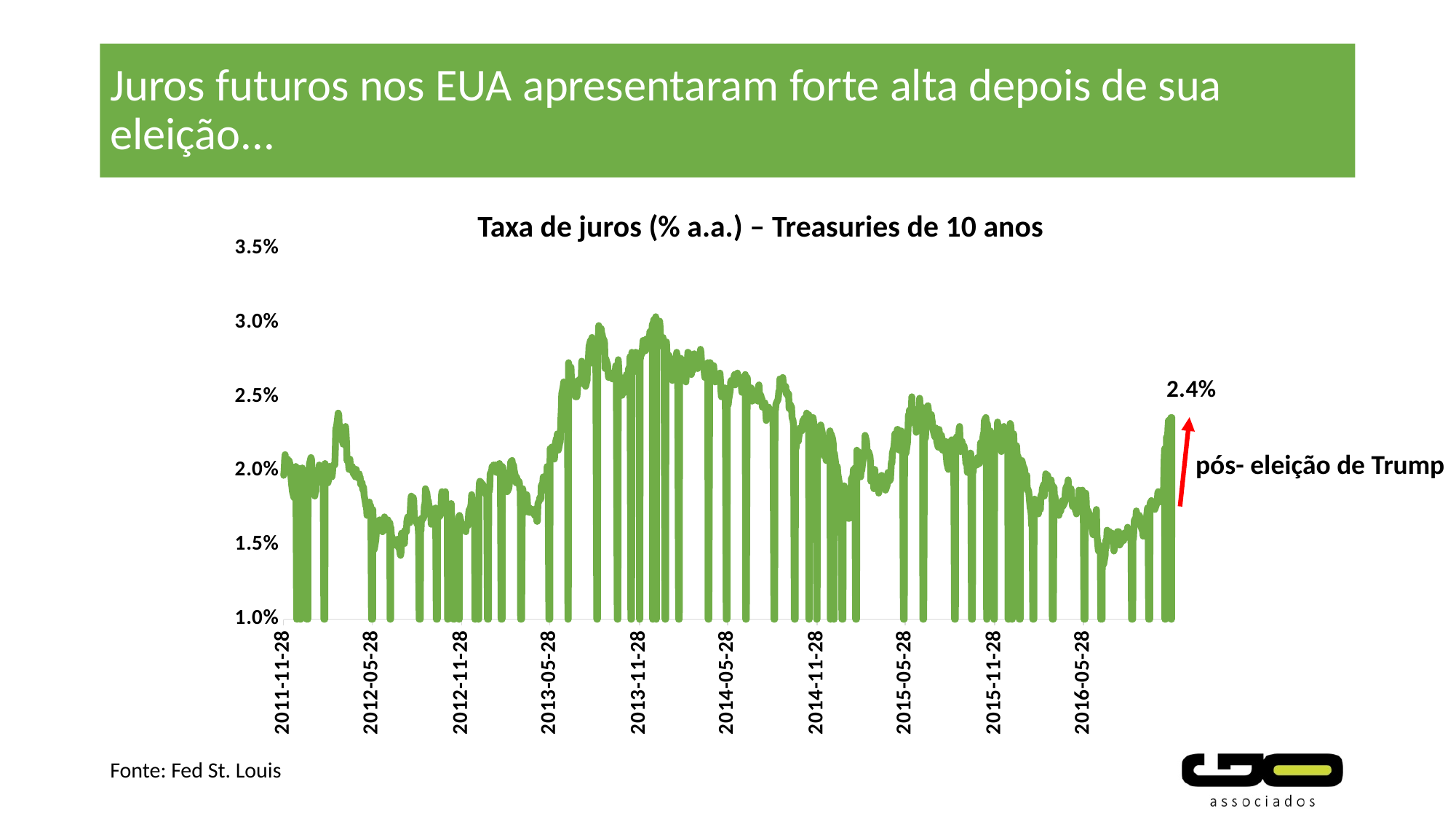

# Juros futuros nos EUA apresentaram forte alta depois de sua eleição...
Taxa de juros (% a.a.) – Treasuries de 10 anos

### Chart

| Category |  |
|---|---|
| 40875 | 0.0197 |
| 40876 | 0.02 |
| 40877 | 0.0208 |
| 40878 | 0.021099999999999997 |
| 40879 | 0.020499999999999997 |
| 40882 | 0.0204 |
| 40883 | 0.0208 |
| 40884 | 0.0202 |
| 40885 | 0.0199 |
| 40886 | 0.0207 |
| 40889 | 0.0203 |
| 40890 | 0.0196 |
| 40891 | 0.0192 |
| 40892 | 0.0192 |
| 40893 | 0.018600000000000002 |
| 40896 | 0.0182 |
| 40897 | 0.0194 |
| 40898 | 0.019799999999999998 |
| 40899 | 0.0197 |
| 40900 | 0.0203 |
| 40903 | None |
| 40904 | 0.0202 |
| 40905 | 0.019299999999999998 |
| 40906 | 0.0191 |
| 40907 | 0.0189 |
| 40910 | None |
| 40911 | 0.0197 |
| 40912 | 0.02 |
| 40913 | 0.0202 |
| 40914 | 0.019799999999999998 |
| 40917 | 0.019799999999999998 |
| 40918 | 0.02 |
| 40919 | 0.019299999999999998 |
| 40920 | 0.0194 |
| 40921 | 0.0189 |
| 40924 | None |
| 40925 | 0.0187 |
| 40926 | 0.0192 |
| 40927 | 0.020099999999999996 |
| 40928 | 0.020499999999999997 |
| 40931 | 0.0209 |
| 40932 | 0.0208 |
| 40933 | 0.020099999999999996 |
| 40934 | 0.0196 |
| 40935 | 0.019299999999999998 |
| 40938 | 0.0187 |
| 40939 | 0.0183 |
| 40940 | 0.0187 |
| 40941 | 0.018600000000000002 |
| 40942 | 0.0197 |
| 40945 | 0.019299999999999998 |
| 40946 | 0.02 |
| 40947 | 0.020099999999999996 |
| 40948 | 0.0204 |
| 40949 | 0.0196 |
| 40952 | 0.0199 |
| 40953 | 0.0192 |
| 40954 | 0.019299999999999998 |
| 40955 | 0.0199 |
| 40956 | 0.020099999999999996 |
| 40959 | None |
| 40960 | 0.020499999999999997 |
| 40961 | 0.020099999999999996 |
| 40962 | 0.0199 |
| 40963 | 0.019799999999999998 |
| 40966 | 0.0192 |
| 40967 | 0.0194 |
| 40968 | 0.019799999999999998 |
| 40969 | 0.0203 |
| 40970 | 0.0199 |
| 40973 | 0.02 |
| 40974 | 0.0196 |
| 40975 | 0.019799999999999998 |
| 40976 | 0.0203 |
| 40977 | 0.0204 |
| 40980 | 0.0204 |
| 40981 | 0.021400000000000002 |
| 40982 | 0.0229 |
| 40983 | 0.0229 |
| 40984 | 0.0231 |
| 40987 | 0.0239 |
| 40988 | 0.023799999999999998 |
| 40989 | 0.0231 |
| 40990 | 0.0229 |
| 40991 | 0.0225 |
| 40994 | 0.0226 |
| 40995 | 0.022000000000000002 |
| 40996 | 0.022099999999999998 |
| 40997 | 0.0218 |
| 40998 | 0.0223 |
| 41001 | 0.0222 |
| 41002 | 0.023 |
| 41003 | 0.0225 |
| 41004 | 0.0219 |
| 41005 | 0.0207 |
| 41008 | 0.0206 |
| 41009 | 0.020099999999999996 |
| 41010 | 0.020499999999999997 |
| 41011 | 0.0208 |
| 41012 | 0.0202 |
| 41015 | 0.02 |
| 41016 | 0.0203 |
| 41017 | 0.02 |
| 41018 | 0.019799999999999998 |
| 41019 | 0.0199 |
| 41022 | 0.0196 |
| 41023 | 0.02 |
| 41024 | 0.020099999999999996 |
| 41025 | 0.019799999999999998 |
| 41026 | 0.0196 |
| 41029 | 0.0195 |
| 41030 | 0.019799999999999998 |
| 41031 | 0.0196 |
| 41032 | 0.0196 |
| 41033 | 0.0191 |
| 41036 | 0.0192 |
| 41037 | 0.018799999999999997 |
| 41038 | 0.0187 |
| 41039 | 0.0189 |
| 41040 | 0.0184 |
| 41043 | 0.0178 |
| 41044 | 0.0176 |
| 41045 | 0.0176 |
| 41046 | 0.017 |
| 41047 | 0.0171 |
| 41050 | 0.0175 |
| 41051 | 0.0179 |
| 41052 | 0.0173 |
| 41053 | 0.0177 |
| 41054 | 0.0175 |
| 41057 | None |
| 41058 | 0.0174 |
| 41059 | 0.0163 |
| 41060 | 0.0159 |
| 41061 | 0.0147 |
| 41064 | 0.015300000000000001 |
| 41065 | 0.015700000000000002 |
| 41066 | 0.0166 |
| 41067 | 0.0166 |
| 41068 | 0.0165 |
| 41071 | 0.016 |
| 41072 | 0.0167 |
| 41073 | 0.0161 |
| 41074 | 0.016399999999999998 |
| 41075 | 0.016 |
| 41078 | 0.0159 |
| 41079 | 0.016399999999999998 |
| 41080 | 0.0165 |
| 41081 | 0.0163 |
| 41082 | 0.0169 |
| 41085 | 0.0163 |
| 41086 | 0.0166 |
| 41087 | 0.0165 |
| 41088 | 0.016 |
| 41089 | 0.0167 |
| 41092 | 0.0161 |
| 41093 | 0.0165 |
| 41094 | None |
| 41095 | 0.016200000000000003 |
| 41096 | 0.015700000000000002 |
| 41099 | 0.015300000000000001 |
| 41100 | 0.015300000000000001 |
| 41101 | 0.0154 |
| 41102 | 0.015 |
| 41103 | 0.0152 |
| 41106 | 0.015 |
| 41107 | 0.015300000000000001 |
| 41108 | 0.0152 |
| 41109 | 0.0154 |
| 41110 | 0.0149 |
| 41113 | 0.0147 |
| 41114 | 0.0144 |
| 41115 | 0.0143 |
| 41116 | 0.014499999999999999 |
| 41117 | 0.0158 |
| 41120 | 0.015300000000000001 |
| 41121 | 0.0151 |
| 41122 | 0.015600000000000001 |
| 41123 | 0.0151 |
| 41124 | 0.016 |
| 41127 | 0.0159 |
| 41128 | 0.0166 |
| 41129 | 0.0168 |
| 41130 | 0.0169 |
| 41131 | 0.0165 |
| 41134 | 0.0165 |
| 41135 | 0.0173 |
| 41136 | 0.018000000000000002 |
| 41137 | 0.0183 |
| 41138 | 0.0181 |
| 41141 | 0.0182 |
| 41142 | 0.018000000000000002 |
| 41143 | 0.0171 |
| 41144 | 0.0168 |
| 41145 | 0.0168 |
| 41148 | 0.0165 |
| 41149 | 0.016399999999999998 |
| 41150 | 0.0166 |
| 41151 | 0.0163 |
| 41152 | 0.015700000000000002 |
| 41155 | None |
| 41156 | 0.0159 |
| 41157 | 0.016 |
| 41158 | 0.0168 |
| 41159 | 0.0167 |
| 41162 | 0.0168 |
| 41163 | 0.017 |
| 41164 | 0.0177 |
| 41165 | 0.0175 |
| 41166 | 0.018799999999999997 |
| 41169 | 0.018500000000000003 |
| 41170 | 0.0182 |
| 41171 | 0.0179 |
| 41172 | 0.018000000000000002 |
| 41173 | 0.0177 |
| 41176 | 0.0174 |
| 41177 | 0.017 |
| 41178 | 0.016399999999999998 |
| 41179 | 0.0166 |
| 41180 | 0.0165 |
| 41183 | 0.016399999999999998 |
| 41184 | 0.016399999999999998 |
| 41185 | 0.016399999999999998 |
| 41186 | 0.017 |
| 41187 | 0.0175 |
| 41190 | None |
| 41191 | 0.0174 |
| 41192 | 0.0172 |
| 41193 | 0.017 |
| 41194 | 0.0169 |
| 41197 | 0.017 |
| 41198 | 0.0175 |
| 41199 | 0.0183 |
| 41200 | 0.018600000000000002 |
| 41201 | 0.0179 |
| 41204 | 0.0183 |
| 41205 | 0.0179 |
| 41206 | 0.018000000000000002 |
| 41207 | 0.018600000000000002 |
| 41208 | 0.0178 |
| 41211 | 0.0174 |
| 41212 | None |
| 41213 | 0.0172 |
| 41214 | 0.0175 |
| 41215 | 0.0175 |
| 41218 | 0.0172 |
| 41219 | 0.0178 |
| 41220 | 0.0168 |
| 41221 | 0.016200000000000003 |
| 41222 | 0.0161 |
| 41225 | None |
| 41226 | 0.0159 |
| 41227 | 0.0159 |
| 41228 | 0.0158 |
| 41229 | 0.0158 |
| 41232 | 0.0161 |
| 41233 | 0.0166 |
| 41234 | 0.0169 |
| 41235 | None |
| 41236 | 0.017 |
| 41239 | 0.0166 |
| 41240 | 0.016399999999999998 |
| 41241 | 0.0163 |
| 41242 | 0.016200000000000003 |
| 41243 | 0.016200000000000003 |
| 41246 | 0.0163 |
| 41247 | 0.016200000000000003 |
| 41248 | 0.016 |
| 41249 | 0.0159 |
| 41250 | 0.016399999999999998 |
| 41253 | 0.0163 |
| 41254 | 0.0166 |
| 41255 | 0.0172 |
| 41256 | 0.0174 |
| 41257 | 0.0172 |
| 41260 | 0.0178 |
| 41261 | 0.0184 |
| 41262 | 0.0182 |
| 41263 | 0.0181 |
| 41264 | 0.0177 |
| 41267 | 0.0179 |
| 41268 | None |
| 41269 | 0.0177 |
| 41270 | 0.0174 |
| 41271 | 0.0173 |
| 41274 | 0.0178 |
| 41275 | None |
| 41276 | 0.018600000000000002 |
| 41277 | 0.0192 |
| 41278 | 0.019299999999999998 |
| 41281 | 0.0192 |
| 41282 | 0.0189 |
| 41283 | 0.018799999999999997 |
| 41284 | 0.0191 |
| 41285 | 0.0189 |
| 41288 | 0.0189 |
| 41289 | 0.018600000000000002 |
| 41290 | 0.0184 |
| 41291 | 0.0189 |
| 41292 | 0.0187 |
| 41295 | None |
| 41296 | 0.018600000000000002 |
| 41297 | 0.018600000000000002 |
| 41298 | 0.018799999999999997 |
| 41299 | 0.019799999999999998 |
| 41302 | 0.02 |
| 41303 | 0.0203 |
| 41304 | 0.0203 |
| 41305 | 0.0202 |
| 41306 | 0.0204 |
| 41309 | 0.02 |
| 41310 | 0.0204 |
| 41311 | 0.02 |
| 41312 | 0.0199 |
| 41313 | 0.0199 |
| 41316 | 0.0199 |
| 41317 | 0.0202 |
| 41318 | 0.020499999999999997 |
| 41319 | 0.02 |
| 41320 | 0.020099999999999996 |
| 41323 | None |
| 41324 | 0.0203 |
| 41325 | 0.0202 |
| 41326 | 0.0199 |
| 41327 | 0.0197 |
| 41330 | 0.018799999999999997 |
| 41331 | 0.018799999999999997 |
| 41332 | 0.0191 |
| 41333 | 0.0189 |
| 41334 | 0.018600000000000002 |
| 41337 | 0.018799999999999997 |
| 41338 | 0.019 |
| 41339 | 0.0195 |
| 41340 | 0.02 |
| 41341 | 0.0206 |
| 41344 | 0.0207 |
| 41345 | 0.0203 |
| 41346 | 0.0204 |
| 41347 | 0.0204 |
| 41348 | 0.020099999999999996 |
| 41351 | 0.0196 |
| 41352 | 0.0192 |
| 41353 | 0.0196 |
| 41354 | 0.0195 |
| 41355 | 0.019299999999999998 |
| 41358 | 0.019299999999999998 |
| 41359 | 0.0192 |
| 41360 | 0.0187 |
| 41361 | 0.0187 |
| 41362 | None |
| 41365 | 0.018600000000000002 |
| 41366 | 0.018799999999999997 |
| 41367 | 0.0183 |
| 41368 | 0.0178 |
| 41369 | 0.0172 |
| 41372 | 0.0176 |
| 41373 | 0.0178 |
| 41374 | 0.0184 |
| 41375 | 0.0182 |
| 41376 | 0.0175 |
| 41379 | 0.0172 |
| 41380 | 0.0175 |
| 41381 | 0.0173 |
| 41382 | 0.0172 |
| 41383 | 0.0173 |
| 41386 | 0.0172 |
| 41387 | 0.0174 |
| 41388 | 0.0173 |
| 41389 | 0.0174 |
| 41390 | 0.017 |
| 41393 | 0.017 |
| 41394 | 0.017 |
| 41395 | 0.0166 |
| 41396 | 0.0166 |
| 41397 | 0.0178 |
| 41400 | 0.018000000000000002 |
| 41401 | 0.0182 |
| 41402 | 0.0181 |
| 41403 | 0.0181 |
| 41404 | 0.019 |
| 41407 | 0.0192 |
| 41408 | 0.0196 |
| 41409 | 0.0194 |
| 41410 | 0.0187 |
| 41411 | 0.0195 |
| 41414 | 0.0197 |
| 41415 | 0.0194 |
| 41416 | 0.0203 |
| 41417 | 0.0202 |
| 41418 | 0.020099999999999996 |
| 41421 | None |
| 41422 | 0.0215 |
| 41423 | 0.0213 |
| 41424 | 0.0213 |
| 41425 | 0.0216 |
| 41428 | 0.0213 |
| 41429 | 0.021400000000000002 |
| 41430 | 0.021 |
| 41431 | 0.0208 |
| 41432 | 0.0217 |
| 41435 | 0.0222 |
| 41436 | 0.022000000000000002 |
| 41437 | 0.0225 |
| 41438 | 0.0219 |
| 41439 | 0.021400000000000002 |
| 41442 | 0.0219 |
| 41443 | 0.022000000000000002 |
| 41444 | 0.0233 |
| 41445 | 0.0241 |
| 41446 | 0.0252 |
| 41449 | 0.025699999999999997 |
| 41450 | 0.026000000000000002 |
| 41451 | 0.0255 |
| 41452 | 0.024900000000000002 |
| 41453 | 0.0252 |
| 41456 | 0.025 |
| 41457 | 0.0248 |
| 41458 | 0.0252 |
| 41459 | None |
| 41460 | 0.0273 |
| 41463 | 0.0265 |
| 41464 | 0.0265 |
| 41465 | 0.027000000000000003 |
| 41466 | 0.026000000000000002 |
| 41467 | 0.026099999999999998 |
| 41470 | 0.025699999999999997 |
| 41471 | 0.0255 |
| 41472 | 0.0252 |
| 41473 | 0.0256 |
| 41474 | 0.025 |
| 41477 | 0.025 |
| 41478 | 0.0253 |
| 41479 | 0.026099999999999998 |
| 41480 | 0.026099999999999998 |
| 41481 | 0.0258 |
| 41484 | 0.026099999999999998 |
| 41485 | 0.0263 |
| 41486 | 0.026000000000000002 |
| 41487 | 0.0274 |
| 41488 | 0.0263 |
| 41491 | 0.026699999999999998 |
| 41492 | 0.026699999999999998 |
| 41493 | 0.026099999999999998 |
| 41494 | 0.0258 |
| 41495 | 0.025699999999999997 |
| 41498 | 0.026099999999999998 |
| 41499 | 0.0271 |
| 41500 | 0.0271 |
| 41501 | 0.0277 |
| 41502 | 0.028399999999999998 |
| 41505 | 0.0288 |
| 41506 | 0.0282 |
| 41507 | 0.0287 |
| 41508 | 0.028999999999999998 |
| 41509 | 0.0282 |
| 41512 | 0.0279 |
| 41513 | 0.027200000000000002 |
| 41514 | 0.0278 |
| 41515 | 0.0275 |
| 41516 | 0.0278 |
| 41519 | None |
| 41520 | 0.0286 |
| 41521 | 0.028999999999999998 |
| 41522 | 0.0298 |
| 41523 | 0.0294 |
| 41526 | 0.028999999999999998 |
| 41527 | 0.0296 |
| 41528 | 0.029300000000000003 |
| 41529 | 0.0292 |
| 41530 | 0.028999999999999998 |
| 41533 | 0.0288 |
| 41534 | 0.0286 |
| 41535 | 0.0269 |
| 41536 | 0.0276 |
| 41537 | 0.0275 |
| 41540 | 0.027200000000000002 |
| 41541 | 0.026699999999999998 |
| 41542 | 0.0263 |
| 41543 | 0.026600000000000002 |
| 41544 | 0.0264 |
| 41547 | 0.0264 |
| 41548 | 0.026600000000000002 |
| 41549 | 0.0263 |
| 41550 | 0.0262 |
| 41551 | 0.026600000000000002 |
| 41554 | 0.0265 |
| 41555 | 0.026600000000000002 |
| 41556 | 0.0268 |
| 41557 | 0.0271 |
| 41558 | 0.027000000000000003 |
| 41561 | None |
| 41562 | 0.0275 |
| 41563 | 0.0269 |
| 41564 | 0.026099999999999998 |
| 41565 | 0.026000000000000002 |
| 41568 | 0.0263 |
| 41569 | 0.0254 |
| 41570 | 0.025099999999999997 |
| 41571 | 0.0253 |
| 41572 | 0.0253 |
| 41575 | 0.0254 |
| 41576 | 0.0253 |
| 41577 | 0.0255 |
| 41578 | 0.025699999999999997 |
| 41579 | 0.0265 |
| 41582 | 0.0263 |
| 41583 | 0.0269 |
| 41584 | 0.026699999999999998 |
| 41585 | 0.0263 |
| 41586 | 0.0277 |
| 41589 | None |
| 41590 | 0.027999999999999997 |
| 41591 | 0.0275 |
| 41592 | 0.0269 |
| 41593 | 0.0271 |
| 41596 | 0.026699999999999998 |
| 41597 | 0.0271 |
| 41598 | 0.027999999999999997 |
| 41599 | 0.0279 |
| 41600 | 0.0275 |
| 41603 | 0.0274 |
| 41604 | 0.0271 |
| 41605 | 0.0274 |
| 41606 | None |
| 41607 | 0.0275 |
| 41610 | 0.0281 |
| 41611 | 0.0279 |
| 41612 | 0.028399999999999998 |
| 41613 | 0.0288 |
| 41614 | 0.0288 |
| 41617 | 0.0286 |
| 41618 | 0.0281 |
| 41619 | 0.0286 |
| 41620 | 0.028900000000000002 |
| 41621 | 0.0288 |
| 41624 | 0.028900000000000002 |
| 41625 | 0.0285 |
| 41626 | 0.028900000000000002 |
| 41627 | 0.0294 |
| 41628 | 0.028900000000000002 |
| 41631 | 0.0294 |
| 41632 | 0.029900000000000003 |
| 41633 | None |
| 41634 | 0.03 |
| 41635 | 0.0302 |
| 41638 | 0.029900000000000003 |
| 41639 | 0.0304 |
| 41640 | None |
| 41641 | 0.03 |
| 41642 | 0.0301 |
| 41645 | 0.0298 |
| 41646 | 0.0296 |
| 41647 | 0.0301 |
| 41648 | 0.0297 |
| 41649 | 0.0288 |
| 41652 | 0.028399999999999998 |
| 41653 | 0.0288 |
| 41654 | 0.028999999999999998 |
| 41655 | 0.0286 |
| 41656 | 0.028399999999999998 |
| 41659 | None |
| 41660 | 0.0285 |
| 41661 | 0.0287 |
| 41662 | 0.0279 |
| 41663 | 0.0275 |
| 41666 | 0.0278 |
| 41667 | 0.0277 |
| 41668 | 0.0269 |
| 41669 | 0.027200000000000002 |
| 41670 | 0.026699999999999998 |
| 41673 | 0.026099999999999998 |
| 41674 | 0.0264 |
| 41675 | 0.027000000000000003 |
| 41676 | 0.0273 |
| 41677 | 0.0271 |
| 41680 | 0.027000000000000003 |
| 41681 | 0.0275 |
| 41682 | 0.027999999999999997 |
| 41683 | 0.0273 |
| 41684 | 0.0275 |
| 41687 | None |
| 41688 | 0.0271 |
| 41689 | 0.0273 |
| 41690 | 0.0276 |
| 41691 | 0.0273 |
| 41694 | 0.0275 |
| 41695 | 0.027000000000000003 |
| 41696 | 0.026699999999999998 |
| 41697 | 0.0265 |
| 41698 | 0.026600000000000002 |
| 41701 | 0.026000000000000002 |
| 41702 | 0.027000000000000003 |
| 41703 | 0.027000000000000003 |
| 41704 | 0.0274 |
| 41705 | 0.027999999999999997 |
| 41708 | 0.0279 |
| 41709 | 0.0277 |
| 41710 | 0.0273 |
| 41711 | 0.026600000000000002 |
| 41712 | 0.0265 |
| 41715 | 0.027000000000000003 |
| 41716 | 0.0268 |
| 41717 | 0.0278 |
| 41718 | 0.0279 |
| 41719 | 0.0275 |
| 41722 | 0.0274 |
| 41723 | 0.0275 |
| 41724 | 0.0271 |
| 41725 | 0.0269 |
| 41726 | 0.0273 |
| 41729 | 0.0273 |
| 41730 | 0.0277 |
| 41731 | 0.0282 |
| 41732 | 0.027999999999999997 |
| 41733 | 0.0274 |
| 41736 | 0.0271 |
| 41737 | 0.0269 |
| 41738 | 0.0271 |
| 41739 | 0.0265 |
| 41740 | 0.0263 |
| 41743 | 0.0265 |
| 41744 | 0.0264 |
| 41745 | 0.0265 |
| 41746 | 0.0273 |
| 41747 | None |
| 41750 | 0.0273 |
| 41751 | 0.0273 |
| 41752 | 0.027000000000000003 |
| 41753 | 0.027000000000000003 |
| 41754 | 0.0268 |
| 41757 | 0.027000000000000003 |
| 41758 | 0.0271 |
| 41759 | 0.026699999999999998 |
| 41760 | 0.0263 |
| 41761 | 0.026000000000000002 |
| 41764 | 0.0263 |
| 41765 | 0.026099999999999998 |
| 41766 | 0.0262 |
| 41767 | 0.026099999999999998 |
| 41768 | 0.0262 |
| 41771 | 0.026600000000000002 |
| 41772 | 0.026099999999999998 |
| 41773 | 0.0254 |
| 41774 | 0.025 |
| 41775 | 0.0252 |
| 41778 | 0.0254 |
| 41779 | 0.0252 |
| 41780 | 0.0254 |
| 41781 | 0.0256 |
| 41782 | 0.0254 |
| 41785 | None |
| 41786 | 0.0252 |
| 41787 | 0.024399999999999998 |
| 41788 | 0.0245 |
| 41789 | 0.0248 |
| 41792 | 0.0254 |
| 41793 | 0.026000000000000002 |
| 41794 | 0.026099999999999998 |
| 41795 | 0.0259 |
| 41796 | 0.026000000000000002 |
| 41799 | 0.0262 |
| 41800 | 0.0264 |
| 41801 | 0.0265 |
| 41802 | 0.0258 |
| 41803 | 0.026000000000000002 |
| 41806 | 0.026099999999999998 |
| 41807 | 0.026600000000000002 |
| 41808 | 0.026099999999999998 |
| 41809 | 0.0264 |
| 41810 | 0.0263 |
| 41813 | 0.0263 |
| 41814 | 0.0259 |
| 41815 | 0.025699999999999997 |
| 41816 | 0.0253 |
| 41817 | 0.0254 |
| 41820 | 0.0253 |
| 41821 | 0.0258 |
| 41822 | 0.0264 |
| 41823 | 0.0265 |
| 41824 | None |
| 41827 | 0.0263 |
| 41828 | 0.0258 |
| 41829 | 0.025699999999999997 |
| 41830 | 0.0255 |
| 41831 | 0.0253 |
| 41834 | 0.0255 |
| 41835 | 0.0256 |
| 41836 | 0.0255 |
| 41837 | 0.024700000000000003 |
| 41838 | 0.025 |
| 41841 | 0.024900000000000002 |
| 41842 | 0.0248 |
| 41843 | 0.0248 |
| 41844 | 0.0252 |
| 41845 | 0.0248 |
| 41848 | 0.025 |
| 41849 | 0.024700000000000003 |
| 41850 | 0.025699999999999997 |
| 41851 | 0.0258 |
| 41852 | 0.0252 |
| 41855 | 0.025099999999999997 |
| 41856 | 0.024900000000000002 |
| 41857 | 0.024900000000000002 |
| 41858 | 0.024300000000000002 |
| 41859 | 0.024399999999999998 |
| 41862 | 0.024399999999999998 |
| 41863 | 0.0246 |
| 41864 | 0.024300000000000002 |
| 41865 | 0.024 |
| 41866 | 0.023399999999999997 |
| 41869 | 0.0239 |
| 41870 | 0.024 |
| 41871 | 0.024300000000000002 |
| 41872 | 0.0241 |
| 41873 | 0.024 |
| 41876 | 0.0239 |
| 41877 | 0.0239 |
| 41878 | 0.023700000000000002 |
| 41879 | 0.023399999999999997 |
| 41880 | 0.0235 |
| 41883 | None |
| 41884 | 0.0242 |
| 41885 | 0.0241 |
| 41886 | 0.0245 |
| 41887 | 0.0246 |
| 41890 | 0.0248 |
| 41891 | 0.025 |
| 41892 | 0.0254 |
| 41893 | 0.0254 |
| 41894 | 0.0262 |
| 41897 | 0.026000000000000002 |
| 41898 | 0.026000000000000002 |
| 41899 | 0.0262 |
| 41900 | 0.0263 |
| 41901 | 0.0259 |
| 41904 | 0.025699999999999997 |
| 41905 | 0.0254 |
| 41906 | 0.025699999999999997 |
| 41907 | 0.0252 |
| 41908 | 0.0254 |
| 41911 | 0.025 |
| 41912 | 0.0252 |
| 41913 | 0.0242 |
| 41914 | 0.024399999999999998 |
| 41915 | 0.0245 |
| 41918 | 0.024300000000000002 |
| 41919 | 0.0236 |
| 41920 | 0.0235 |
| 41921 | 0.023399999999999997 |
| 41922 | 0.0231 |
| 41925 | None |
| 41926 | 0.022099999999999998 |
| 41927 | 0.0215 |
| 41928 | 0.0217 |
| 41929 | 0.0222 |
| 41932 | 0.022000000000000002 |
| 41933 | 0.0223 |
| 41934 | 0.0225 |
| 41935 | 0.0229 |
| 41936 | 0.0229 |
| 41939 | 0.0227 |
| 41940 | 0.023 |
| 41941 | 0.023399999999999997 |
| 41942 | 0.0232 |
| 41943 | 0.0235 |
| 41946 | 0.0236 |
| 41947 | 0.0235 |
| 41948 | 0.0236 |
| 41949 | 0.0239 |
| 41950 | 0.0232 |
| 41953 | 0.023799999999999998 |
| 41954 | None |
| 41955 | 0.023700000000000002 |
| 41956 | 0.0235 |
| 41957 | 0.0232 |
| 41960 | 0.023399999999999997 |
| 41961 | 0.0232 |
| 41962 | 0.0236 |
| 41963 | 0.023399999999999997 |
| 41964 | 0.0231 |
| 41967 | 0.023 |
| 41968 | 0.0227 |
| 41969 | 0.022400000000000003 |
| 41970 | None |
| 41971 | 0.0218 |
| 41974 | 0.0222 |
| 41975 | 0.022799999999999997 |
| 41976 | 0.0229 |
| 41977 | 0.0225 |
| 41978 | 0.0231 |
| 41981 | 0.0226 |
| 41982 | 0.0222 |
| 41983 | 0.0218 |
| 41984 | 0.0219 |
| 41985 | 0.021 |
| 41988 | 0.0212 |
| 41989 | 0.0207 |
| 41990 | 0.021400000000000002 |
| 41991 | 0.0222 |
| 41992 | 0.0217 |
| 41995 | 0.0217 |
| 41996 | 0.0226 |
| 41997 | 0.0227 |
| 41998 | None |
| 41999 | 0.0225 |
| 42002 | 0.0222 |
| 42003 | 0.022000000000000002 |
| 42004 | 0.0217 |
| 42005 | None |
| 42006 | 0.0212 |
| 42009 | 0.0204 |
| 42010 | 0.0197 |
| 42011 | 0.0196 |
| 42012 | 0.0203 |
| 42013 | 0.019799999999999998 |
| 42016 | 0.0192 |
| 42017 | 0.0191 |
| 42018 | 0.018600000000000002 |
| 42019 | 0.0177 |
| 42020 | 0.0183 |
| 42023 | None |
| 42024 | 0.0182 |
| 42025 | 0.0187 |
| 42026 | 0.019 |
| 42027 | 0.0181 |
| 42030 | 0.0183 |
| 42031 | 0.0183 |
| 42032 | 0.0173 |
| 42033 | 0.0177 |
| 42034 | 0.0168 |
| 42037 | 0.0168 |
| 42038 | 0.0179 |
| 42039 | 0.0181 |
| 42040 | 0.0183 |
| 42041 | 0.0195 |
| 42044 | 0.0196 |
| 42045 | 0.020099999999999996 |
| 42046 | 0.02 |
| 42047 | 0.0199 |
| 42048 | 0.0202 |
| 42051 | None |
| 42052 | 0.021400000000000002 |
| 42053 | 0.0207 |
| 42054 | 0.021099999999999997 |
| 42055 | 0.0213 |
| 42058 | 0.0206 |
| 42059 | 0.0199 |
| 42060 | 0.0196 |
| 42061 | 0.0203 |
| 42062 | 0.02 |
| 42065 | 0.0208 |
| 42066 | 0.0212 |
| 42067 | 0.0212 |
| 42068 | 0.021099999999999997 |
| 42069 | 0.022400000000000003 |
| 42072 | 0.022000000000000002 |
| 42073 | 0.021400000000000002 |
| 42074 | 0.021099999999999997 |
| 42075 | 0.021 |
| 42076 | 0.0213 |
| 42079 | 0.021 |
| 42080 | 0.0206 |
| 42081 | 0.019299999999999998 |
| 42082 | 0.019799999999999998 |
| 42083 | 0.019299999999999998 |
| 42086 | 0.0192 |
| 42087 | 0.018799999999999997 |
| 42088 | 0.019299999999999998 |
| 42089 | 0.020099999999999996 |
| 42090 | 0.0195 |
| 42093 | 0.0196 |
| 42094 | 0.0194 |
| 42095 | 0.0187 |
| 42096 | 0.0192 |
| 42097 | 0.018500000000000003 |
| 42100 | 0.0192 |
| 42101 | 0.0189 |
| 42102 | 0.0192 |
| 42103 | 0.0197 |
| 42104 | 0.0196 |
| 42107 | 0.0194 |
| 42108 | 0.019 |
| 42109 | 0.0191 |
| 42110 | 0.019 |
| 42111 | 0.0187 |
| 42114 | 0.019 |
| 42115 | 0.0192 |
| 42116 | 0.0199 |
| 42117 | 0.0196 |
| 42118 | 0.019299999999999998 |
| 42121 | 0.0194 |
| 42122 | 0.02 |
| 42123 | 0.0206 |
| 42124 | 0.020499999999999997 |
| 42125 | 0.0212 |
| 42128 | 0.0216 |
| 42129 | 0.0219 |
| 42130 | 0.0225 |
| 42131 | 0.0218 |
| 42132 | 0.0216 |
| 42135 | 0.022799999999999997 |
| 42136 | 0.022799999999999997 |
| 42137 | 0.0227 |
| 42138 | 0.0223 |
| 42139 | 0.021400000000000002 |
| 42142 | 0.0223 |
| 42143 | 0.0227 |
| 42144 | 0.0226 |
| 42145 | 0.0219 |
| 42146 | 0.022099999999999998 |
| 42149 | None |
| 42150 | 0.021400000000000002 |
| 42151 | 0.021400000000000002 |
| 42152 | 0.0213 |
| 42153 | 0.0212 |
| 42156 | 0.0219 |
| 42157 | 0.0227 |
| 42158 | 0.023799999999999998 |
| 42159 | 0.0231 |
| 42160 | 0.0241 |
| 42163 | 0.0239 |
| 42164 | 0.0242 |
| 42165 | 0.025 |
| 42166 | 0.0239 |
| 42167 | 0.0239 |
| 42170 | 0.0236 |
| 42171 | 0.0232 |
| 42172 | 0.0232 |
| 42173 | 0.0235 |
| 42174 | 0.0226 |
| 42177 | 0.023700000000000002 |
| 42178 | 0.0242 |
| 42179 | 0.023799999999999998 |
| 42180 | 0.024 |
| 42181 | 0.024900000000000002 |
| 42184 | 0.0233 |
| 42185 | 0.0235 |
| 42186 | 0.024300000000000002 |
| 42187 | 0.024 |
| 42188 | None |
| 42191 | 0.023 |
| 42192 | 0.0227 |
| 42193 | 0.0222 |
| 42194 | 0.0232 |
| 42195 | 0.0242 |
| 42198 | 0.024399999999999998 |
| 42199 | 0.0241 |
| 42200 | 0.0236 |
| 42201 | 0.0236 |
| 42202 | 0.023399999999999997 |
| 42205 | 0.023799999999999998 |
| 42206 | 0.0235 |
| 42207 | 0.0233 |
| 42208 | 0.022799999999999997 |
| 42209 | 0.0227 |
| 42212 | 0.0223 |
| 42213 | 0.0226 |
| 42214 | 0.0229 |
| 42215 | 0.022799999999999997 |
| 42216 | 0.022000000000000002 |
| 42219 | 0.0216 |
| 42220 | 0.0223 |
| 42221 | 0.022799999999999997 |
| 42222 | 0.0223 |
| 42223 | 0.0218 |
| 42226 | 0.022400000000000003 |
| 42227 | 0.0215 |
| 42228 | 0.021400000000000002 |
| 42229 | 0.0219 |
| 42230 | 0.022000000000000002 |
| 42233 | 0.0216 |
| 42234 | 0.022000000000000002 |
| 42235 | 0.0212 |
| 42236 | 0.0209 |
| 42237 | 0.020499999999999997 |
| 42240 | 0.020099999999999996 |
| 42241 | 0.0212 |
| 42242 | 0.0218 |
| 42243 | 0.0218 |
| 42244 | 0.0219 |
| 42247 | 0.022099999999999998 |
| 42248 | 0.0217 |
| 42249 | 0.022000000000000002 |
| 42250 | 0.0218 |
| 42251 | 0.0213 |
| 42254 | None |
| 42255 | 0.022000000000000002 |
| 42256 | 0.022099999999999998 |
| 42257 | 0.0223 |
| 42258 | 0.022000000000000002 |
| 42261 | 0.0218 |
| 42262 | 0.022799999999999997 |
| 42263 | 0.023 |
| 42264 | 0.022099999999999998 |
| 42265 | 0.0213 |
| 42268 | 0.022000000000000002 |
| 42269 | 0.021400000000000002 |
| 42270 | 0.0216 |
| 42271 | 0.0213 |
| 42272 | 0.0217 |
| 42275 | 0.021 |
| 42276 | 0.020499999999999997 |
| 42277 | 0.0206 |
| 42278 | 0.020499999999999997 |
| 42279 | 0.0199 |
| 42282 | 0.0207 |
| 42283 | 0.020499999999999997 |
| 42284 | 0.0208 |
| 42285 | 0.0212 |
| 42286 | 0.0212 |
| 42289 | None |
| 42290 | 0.0206 |
| 42291 | 0.0199 |
| 42292 | 0.0204 |
| 42293 | 0.0204 |
| 42296 | 0.0204 |
| 42297 | 0.0208 |
| 42298 | 0.0204 |
| 42299 | 0.0204 |
| 42300 | 0.0209 |
| 42303 | 0.0207 |
| 42304 | 0.020499999999999997 |
| 42305 | 0.021 |
| 42306 | 0.0219 |
| 42307 | 0.0216 |
| 42310 | 0.022000000000000002 |
| 42311 | 0.0223 |
| 42312 | 0.0225 |
| 42313 | 0.0226 |
| 42314 | 0.023399999999999997 |
| 42317 | 0.0236 |
| 42318 | 0.0232 |
| 42319 | None |
| 42320 | 0.0232 |
| 42321 | 0.022799999999999997 |
| 42324 | 0.0227 |
| 42325 | 0.0225 |
| 42326 | 0.0227 |
| 42327 | 0.022400000000000003 |
| 42328 | 0.0226 |
| 42331 | 0.0225 |
| 42332 | 0.022400000000000003 |
| 42333 | 0.0223 |
| 42334 | None |
| 42335 | 0.0222 |
| 42338 | 0.022099999999999998 |
| 42339 | 0.0215 |
| 42340 | 0.0218 |
| 42341 | 0.0233 |
| 42342 | 0.022799999999999997 |
| 42345 | 0.0223 |
| 42346 | 0.022400000000000003 |
| 42347 | 0.0222 |
| 42348 | 0.022400000000000003 |
| 42349 | 0.0213 |
| 42352 | 0.0223 |
| 42353 | 0.022799999999999997 |
| 42354 | 0.023 |
| 42355 | 0.022400000000000003 |
| 42356 | 0.0219 |
| 42359 | 0.022000000000000002 |
| 42360 | 0.022400000000000003 |
| 42361 | 0.0227 |
| 42362 | 0.0225 |
| 42363 | None |
| 42366 | 0.022400000000000003 |
| 42367 | 0.0232 |
| 42368 | 0.0231 |
| 42369 | 0.0227 |
| 42370 | None |
| 42373 | 0.022400000000000003 |
| 42374 | 0.0225 |
| 42375 | 0.0218 |
| 42376 | 0.0216 |
| 42377 | 0.0213 |
| 42380 | 0.0217 |
| 42381 | 0.0212 |
| 42382 | 0.0208 |
| 42383 | 0.021 |
| 42384 | 0.0203 |
| 42387 | None |
| 42388 | 0.0206 |
| 42389 | 0.020099999999999996 |
| 42390 | 0.0202 |
| 42391 | 0.0207 |
| 42394 | 0.0203 |
| 42395 | 0.020099999999999996 |
| 42396 | 0.0202 |
| 42397 | 0.02 |
| 42398 | 0.0194 |
| 42401 | 0.0197 |
| 42402 | 0.0187 |
| 42403 | 0.018799999999999997 |
| 42404 | 0.0187 |
| 42405 | 0.018600000000000002 |
| 42408 | 0.0175 |
| 42409 | 0.0174 |
| 42410 | 0.0171 |
| 42411 | 0.0163 |
| 42412 | 0.0174 |
| 42415 | None |
| 42416 | 0.0178 |
| 42417 | 0.0181 |
| 42418 | 0.0175 |
| 42419 | 0.0176 |
| 42422 | 0.0177 |
| 42423 | 0.0174 |
| 42424 | 0.0175 |
| 42425 | 0.0171 |
| 42426 | 0.0176 |
| 42429 | 0.0174 |
| 42430 | 0.0183 |
| 42431 | 0.0184 |
| 42432 | 0.0183 |
| 42433 | 0.018799999999999997 |
| 42436 | 0.0191 |
| 42437 | 0.0183 |
| 42438 | 0.019 |
| 42439 | 0.019299999999999998 |
| 42440 | 0.019799999999999998 |
| 42443 | 0.0197 |
| 42444 | 0.0197 |
| 42445 | 0.0194 |
| 42446 | 0.0191 |
| 42447 | 0.018799999999999997 |
| 42450 | 0.0192 |
| 42451 | 0.0194 |
| 42452 | 0.018799999999999997 |
| 42453 | 0.0191 |
| 42454 | None |
| 42457 | 0.0189 |
| 42458 | 0.0181 |
| 42459 | 0.0183 |
| 42460 | 0.0178 |
| 42461 | 0.0179 |
| 42464 | 0.0178 |
| 42465 | 0.0173 |
| 42466 | 0.0176 |
| 42467 | 0.017 |
| 42468 | 0.0172 |
| 42471 | 0.0173 |
| 42472 | 0.0179 |
| 42473 | 0.0177 |
| 42474 | 0.018000000000000002 |
| 42475 | 0.0176 |
| 42478 | 0.0178 |
| 42479 | 0.0179 |
| 42480 | 0.018500000000000003 |
| 42481 | 0.018799999999999997 |
| 42482 | 0.0189 |
| 42485 | 0.0191 |
| 42486 | 0.0194 |
| 42487 | 0.0187 |
| 42488 | 0.0184 |
| 42489 | 0.0183 |
| 42492 | 0.018799999999999997 |
| 42493 | 0.0181 |
| 42494 | 0.0179 |
| 42495 | 0.0176 |
| 42496 | 0.0179 |
| 42499 | 0.0177 |
| 42500 | 0.0177 |
| 42501 | 0.0173 |
| 42502 | 0.0175 |
| 42503 | 0.0171 |
| 42506 | 0.0175 |
| 42507 | 0.0176 |
| 42508 | 0.0187 |
| 42509 | 0.018500000000000003 |
| 42510 | 0.018500000000000003 |
| 42513 | 0.0184 |
| 42514 | 0.018600000000000002 |
| 42515 | 0.0187 |
| 42516 | 0.0183 |
| 42517 | 0.018500000000000003 |
| 42520 | None |
| 42521 | 0.0184 |
| 42522 | 0.018500000000000003 |
| 42523 | 0.0181 |
| 42524 | 0.0171 |
| 42527 | 0.0173 |
| 42528 | 0.0172 |
| 42529 | 0.0171 |
| 42530 | 0.0168 |
| 42531 | 0.016399999999999998 |
| 42534 | 0.016200000000000003 |
| 42535 | 0.016200000000000003 |
| 42536 | 0.016 |
| 42537 | 0.015700000000000002 |
| 42538 | 0.016200000000000003 |
| 42541 | 0.0167 |
| 42542 | 0.0171 |
| 42543 | 0.0169 |
| 42544 | 0.0174 |
| 42545 | 0.015700000000000002 |
| 42548 | 0.0146 |
| 42549 | 0.0146 |
| 42550 | 0.015 |
| 42551 | 0.0149 |
| 42552 | 0.0146 |
| 42555 | None |
| 42556 | 0.0137 |
| 42557 | 0.0138 |
| 42558 | 0.013999999999999999 |
| 42559 | 0.0137 |
| 42562 | 0.0143 |
| 42563 | 0.015300000000000001 |
| 42564 | 0.0148 |
| 42565 | 0.015300000000000001 |
| 42566 | 0.016 |
| 42569 | 0.0159 |
| 42570 | 0.015600000000000001 |
| 42571 | 0.0159 |
| 42572 | 0.015700000000000002 |
| 42573 | 0.015700000000000002 |
| 42576 | 0.0158 |
| 42577 | 0.015700000000000002 |
| 42578 | 0.0152 |
| 42579 | 0.0152 |
| 42580 | 0.0146 |
| 42583 | 0.0151 |
| 42584 | 0.0155 |
| 42585 | 0.0155 |
| 42586 | 0.0151 |
| 42587 | 0.0159 |
| 42590 | 0.0159 |
| 42591 | 0.0155 |
| 42592 | 0.015 |
| 42593 | 0.015700000000000002 |
| 42594 | 0.0151 |
| 42597 | 0.0155 |
| 42598 | 0.015700000000000002 |
| 42599 | 0.015600000000000001 |
| 42600 | 0.015300000000000001 |
| 42601 | 0.0158 |
| 42604 | 0.0155 |
| 42605 | 0.0155 |
| 42606 | 0.015600000000000001 |
| 42607 | 0.0158 |
| 42608 | 0.016200000000000003 |
| 42611 | 0.015700000000000002 |
| 42612 | 0.015700000000000002 |
| 42613 | 0.0158 |
| 42614 | 0.015700000000000002 |
| 42615 | 0.016 |
| 42618 | None |
| 42619 | 0.0155 |
| 42620 | 0.0154 |
| 42621 | 0.0161 |
| 42622 | 0.0167 |
| 42625 | 0.0168 |
| 42626 | 0.0173 |
| 42627 | 0.017 |
| 42628 | 0.0171 |
| 42629 | 0.017 |
| 42632 | 0.017 |
| 42633 | 0.0169 |
| 42634 | 0.0166 |
| 42635 | 0.0163 |
| 42636 | 0.016200000000000003 |
| 42639 | 0.0159 |
| 42640 | 0.015600000000000001 |
| 42641 | 0.015700000000000002 |
| 42642 | 0.015600000000000001 |
| 42643 | 0.016 |
| 42646 | 0.0163 |
| 42647 | 0.0169 |
| 42648 | 0.0172 |
| 42649 | 0.0175 |
| 42650 | 0.0173 |
| 42653 | None |
| 42654 | 0.0177 |
| 42655 | 0.0179 |
| 42656 | 0.0175 |
| 42657 | 0.018000000000000002 |
| 42660 | 0.0177 |
| 42661 | 0.0175 |
| 42662 | 0.0176 |
| 42663 | 0.0176 |
| 42664 | 0.0174 |
| 42667 | 0.0177 |
| 42668 | 0.0177 |
| 42669 | 0.0179 |
| 42670 | 0.018500000000000003 |
| 42671 | 0.018600000000000002 |
| 42674 | 0.0184 |
| 42675 | 0.0183 |
| 42676 | 0.0181 |
| 42677 | 0.0182 |
| 42678 | 0.0179 |
| 42681 | 0.0183 |
| 42682 | 0.018799999999999997 |
| 42683 | 0.0207 |
| 42684 | 0.0215 |
| 42685 | None |
| 42688 | 0.0223 |
| 42689 | 0.0223 |
| 42690 | 0.0222 |
| 42691 | 0.0229 |
| 42692 | 0.023399999999999997 |
| 42695 | 0.0233 |
| 42696 | 0.0231 |
| 42697 | 0.0236 |
| 42698 | None |
| 42699 | 0.0236 |
pós- eleição de Trump
Fonte: Fed St. Louis